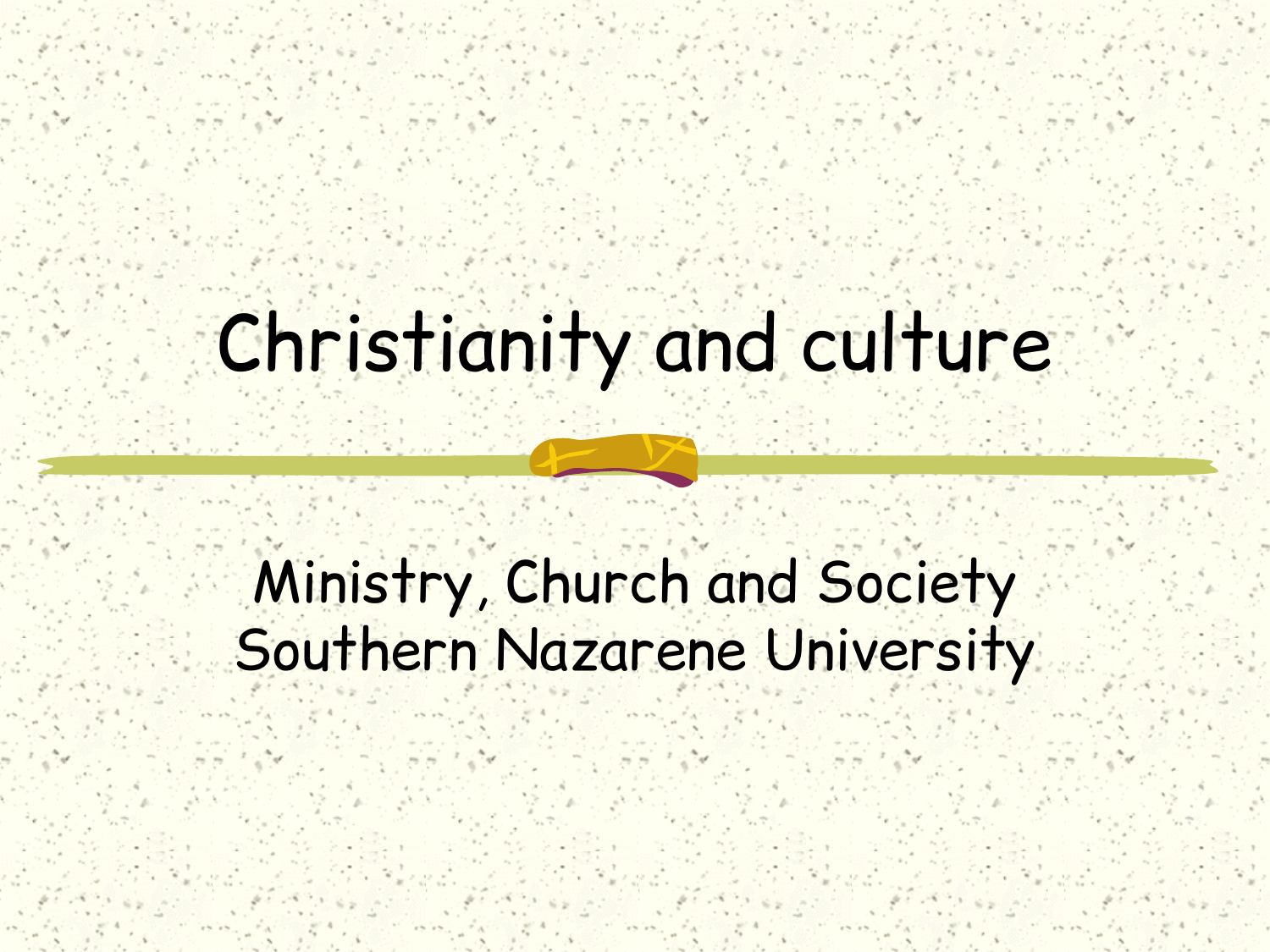

# Christianity and culture
Ministry, Church and Society Southern Nazarene University